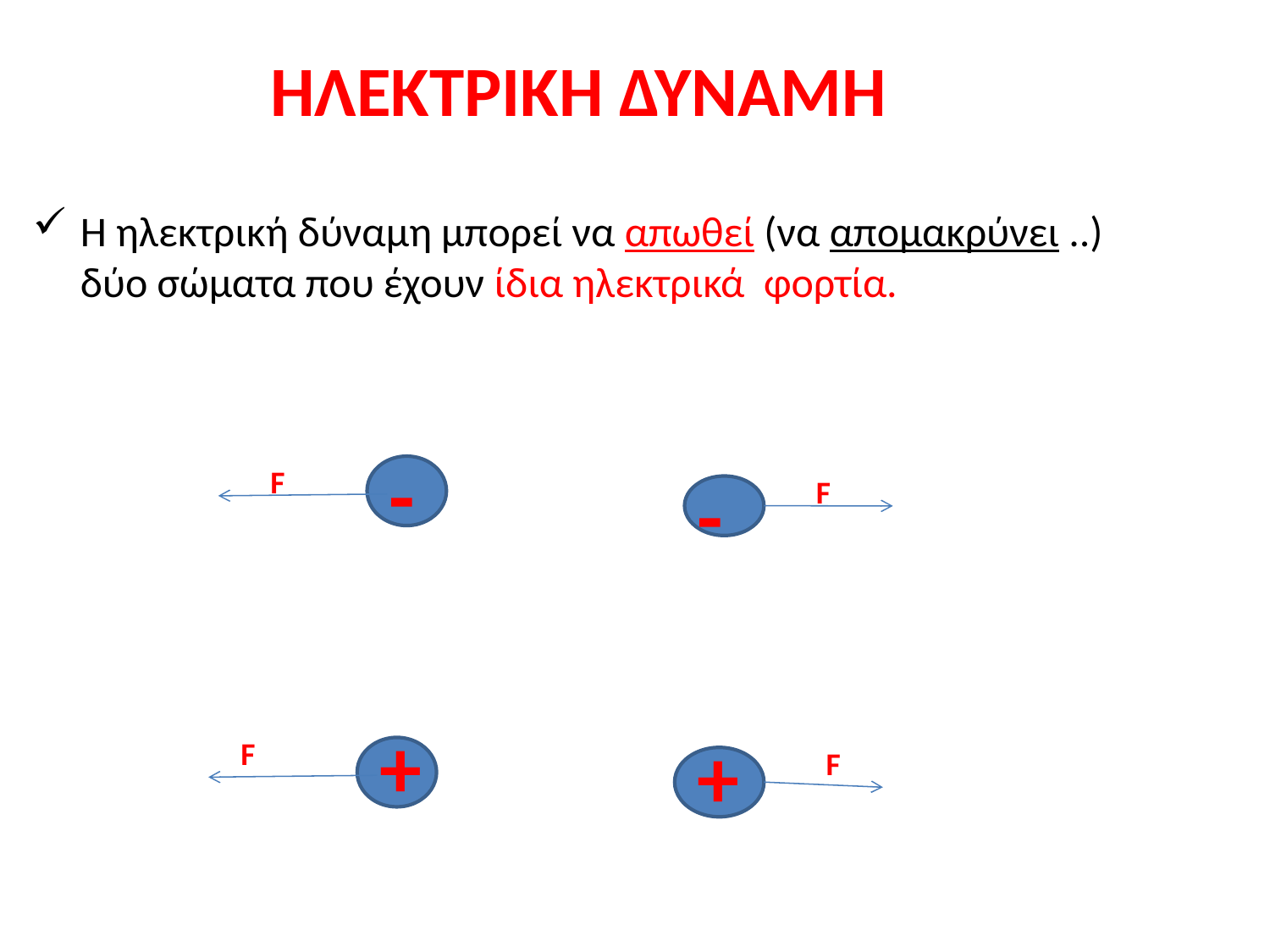

ΗΛΕΚΤΡΙΚΗ ΔΥΝΑΜΗ

Η ηλεκτρική δύναμη μπορεί να απωθεί (να απομακρύνει ..) δύο σώματα που έχουν ίδια ηλεκτρικά  φορτία.

-
F

-
F

+
+
F

F